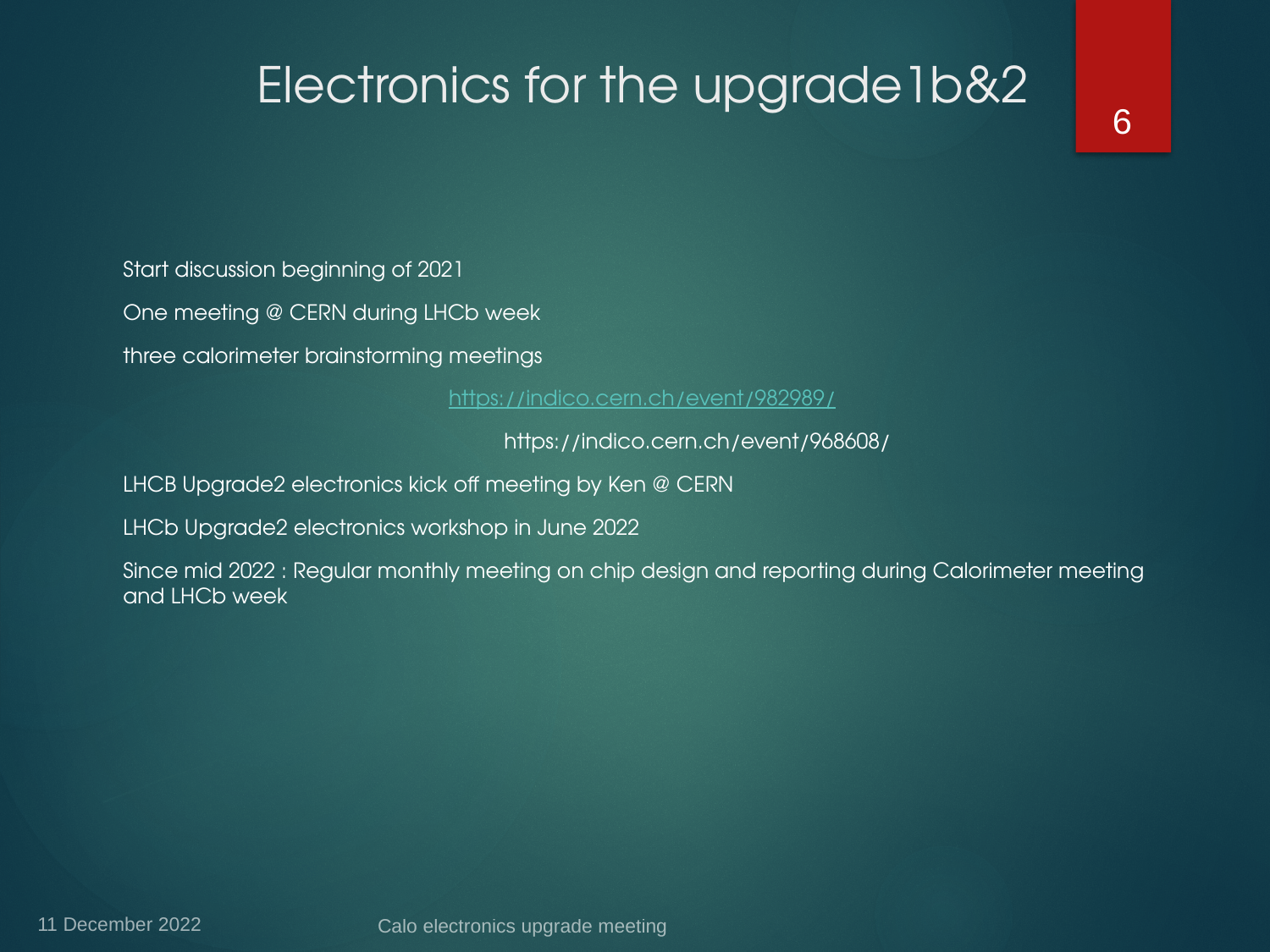

Electronics for the upgrade1b&2
6

Start discussion beginning of 2021
One meeting @ CERN during LHCb week
three calorimeter brainstorming meetings
 			https://indico.cern.ch/event/982989/
 			https://indico.cern.ch/event/968608/
LHCB Upgrade2 electronics kick off meeting by Ken @ CERN
LHCb Upgrade2 electronics workshop in June 2022
Since mid 2022 : Regular monthly meeting on chip design and reporting during Calorimeter meeting  and LHCb week

11 December 2022
Calo electronics upgrade meeting